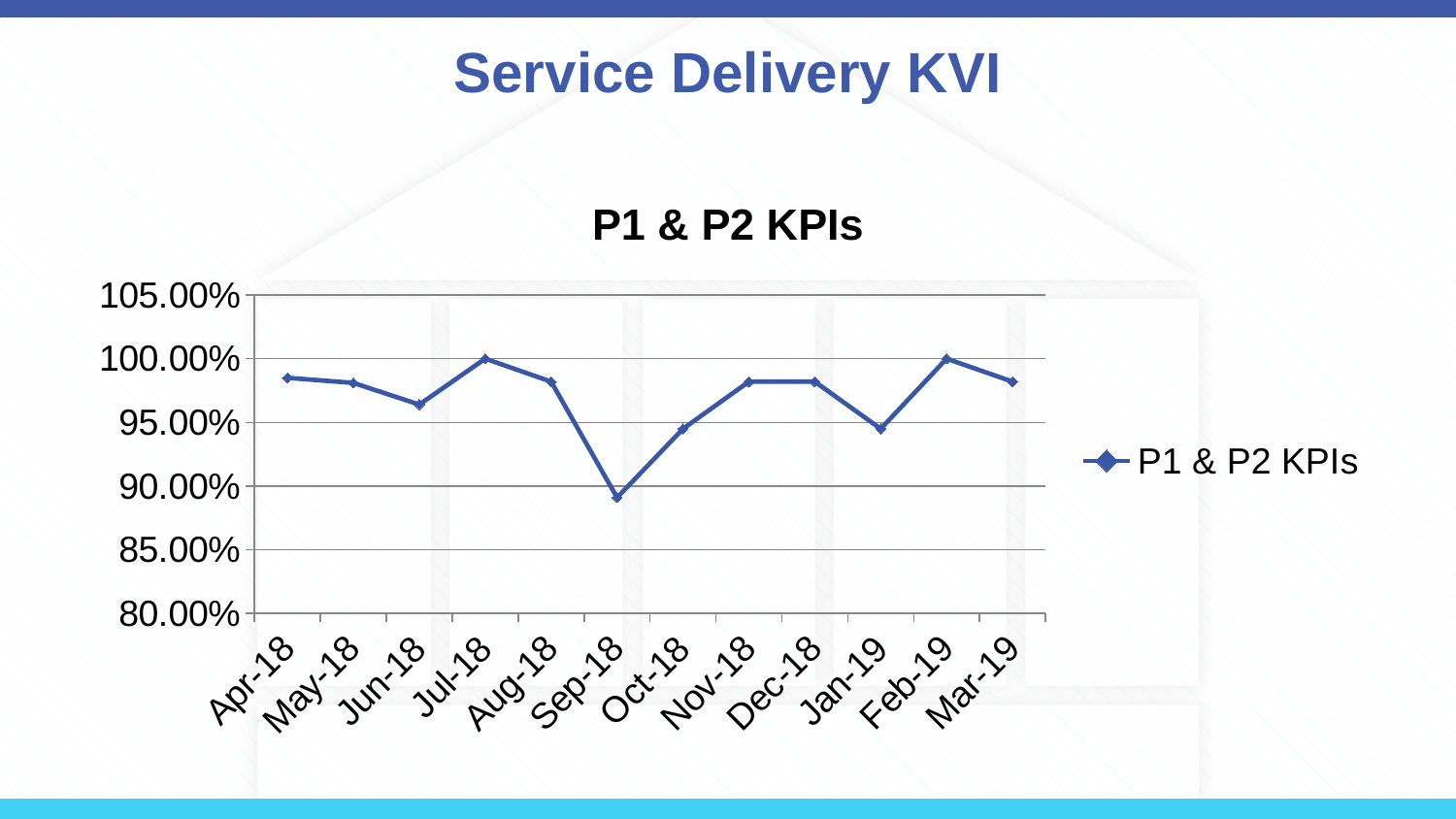

# Service Delivery KVI

### Chart:

| Category | P1 & P2 KPIs |
|---|---|
| 43191 | 0.985 |
| 43221 | 0.981 |
| 43252 | 0.964 |
| 43282 | 1.0 |
| 43313 | 0.982 |
| 43344 | 0.891 |
| 43374 | 0.945 |
| 43405 | 0.982 |
| 43435 | 0.982 |
| 43466 | 0.945 |
| 43497 | 1.0 |
| 43525 | 0.982 |